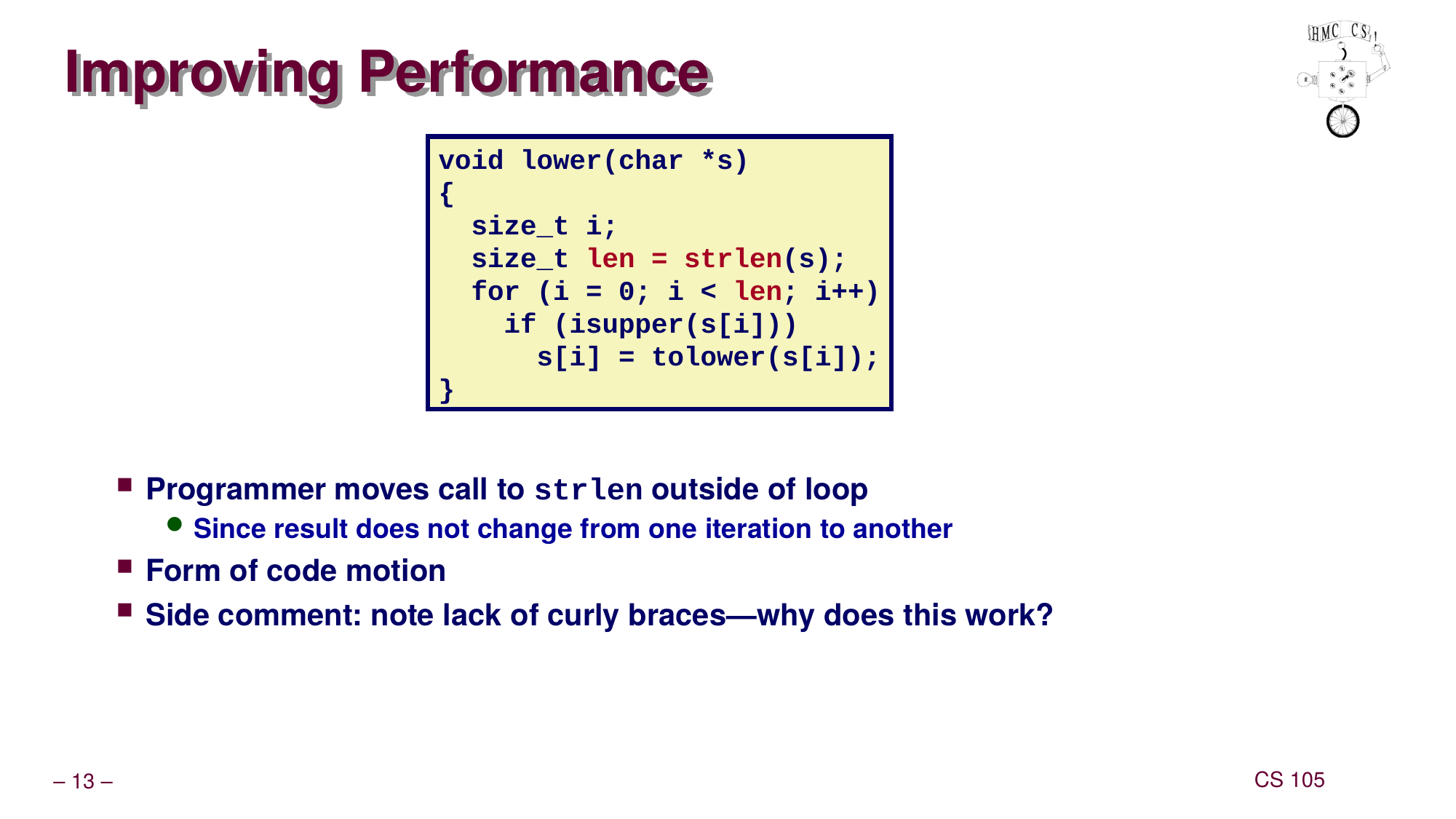

# Improving Performance
void lower(char *s)
{
  size_t i;
  size_t len = strlen(s);
  for (i = 0; i < len; i++)
    if (isupper(s[i]))
      s[i] = tolower(s[i]);
}
Programmer moves call to strlen outside of loop
Since result does not change from one iteration to another
Form of code motion
Side comment: note lack of curly braces—why does this work?